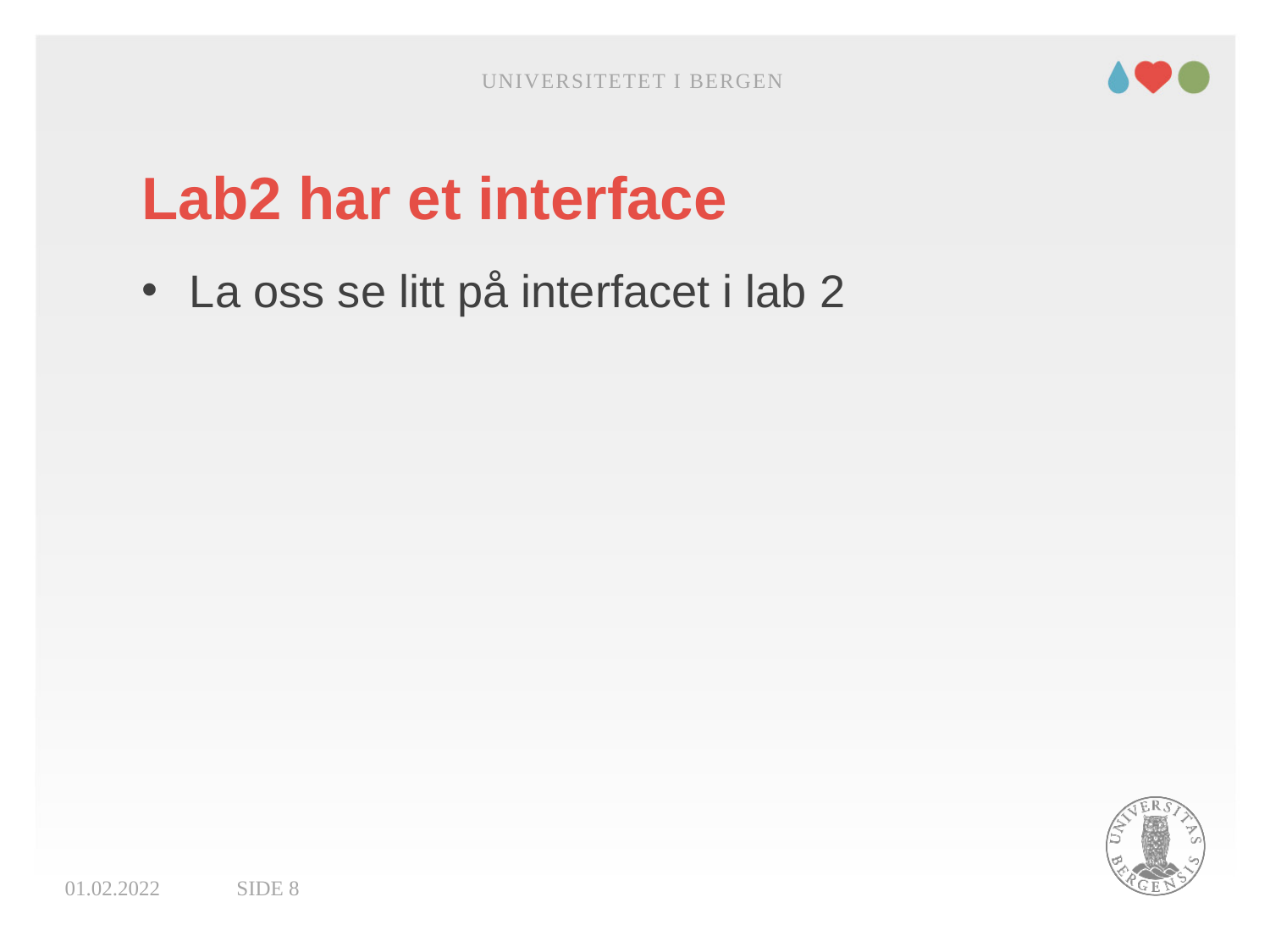

Universitetet i Bergen
# Lab2 har et interface
La oss se litt på interfacet i lab 2
01.02.2022
Side 8